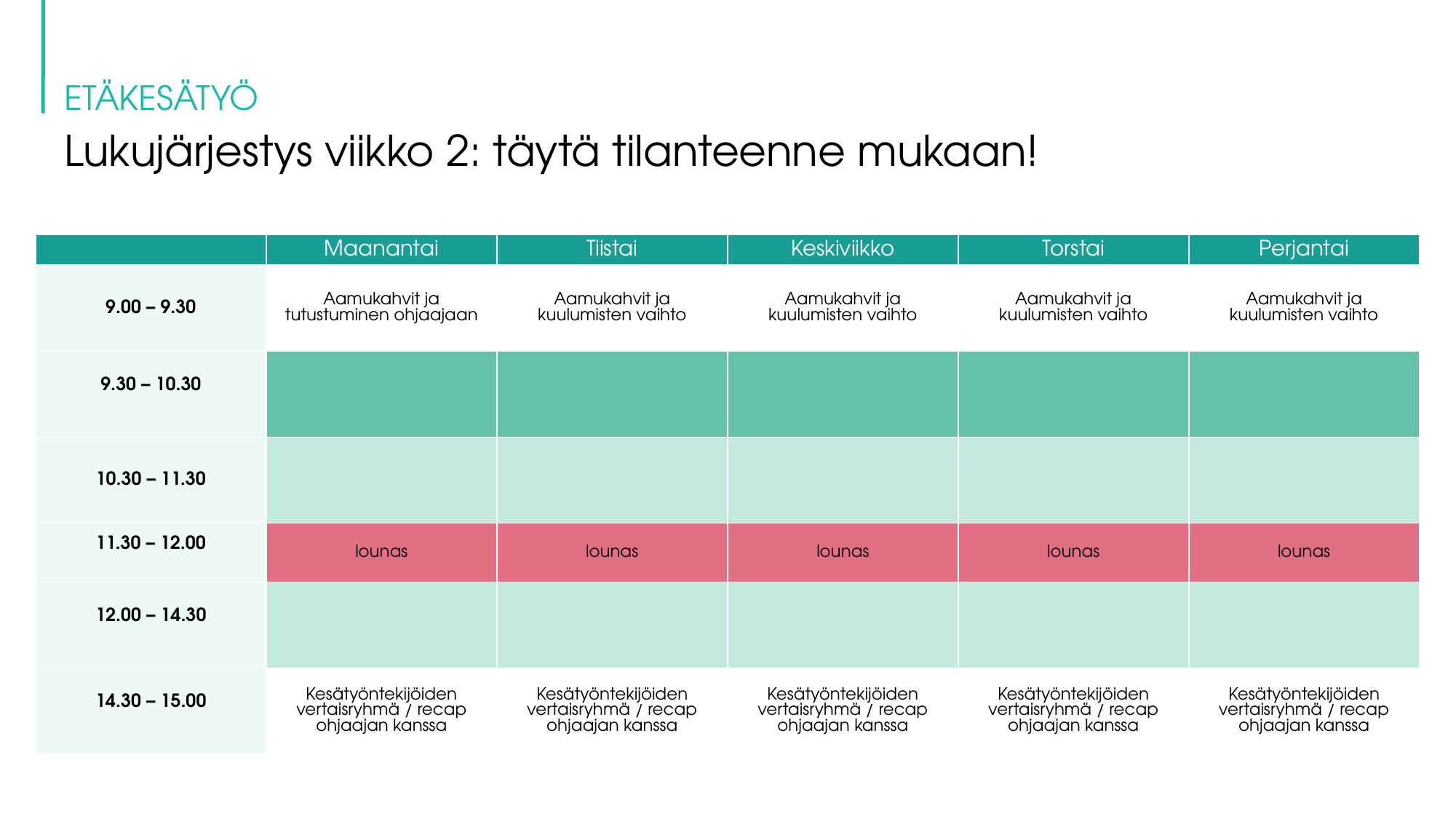

ETÄKESÄTYÖ
Lukujärjestys viikko 2: täytä tilanteenne mukaan!
|  | Maanantai | Tiistai | Keskiviikko | Torstai | Perjantai |
| --- | --- | --- | --- | --- | --- |
| 9.00 – 9.30 | Aamukahvit ja tutustuminen ohjaajaan | Aamukahvit ja kuulumisten vaihto | Aamukahvit ja kuulumisten vaihto | Aamukahvit ja kuulumisten vaihto | Aamukahvit ja kuulumisten vaihto |
| 9.30 – 10.30 |  |  |  |  |  |
| 10.30 – 11.30 |  |  |  |  |  |
| 11.30 – 12.00 | lounas | lounas | lounas | lounas | lounas |
| 12.00 – 14.30 |  |  |  |  |  |
| 14.30 – 15.00 | Kesätyöntekijöiden vertaisryhmä / recap ohjaajan kanssa | Kesätyöntekijöiden vertaisryhmä / recap ohjaajan kanssa | Kesätyöntekijöiden vertaisryhmä / recap ohjaajan kanssa | Kesätyöntekijöiden vertaisryhmä / recap ohjaajan kanssa | Kesätyöntekijöiden vertaisryhmä / recap ohjaajan kanssa |